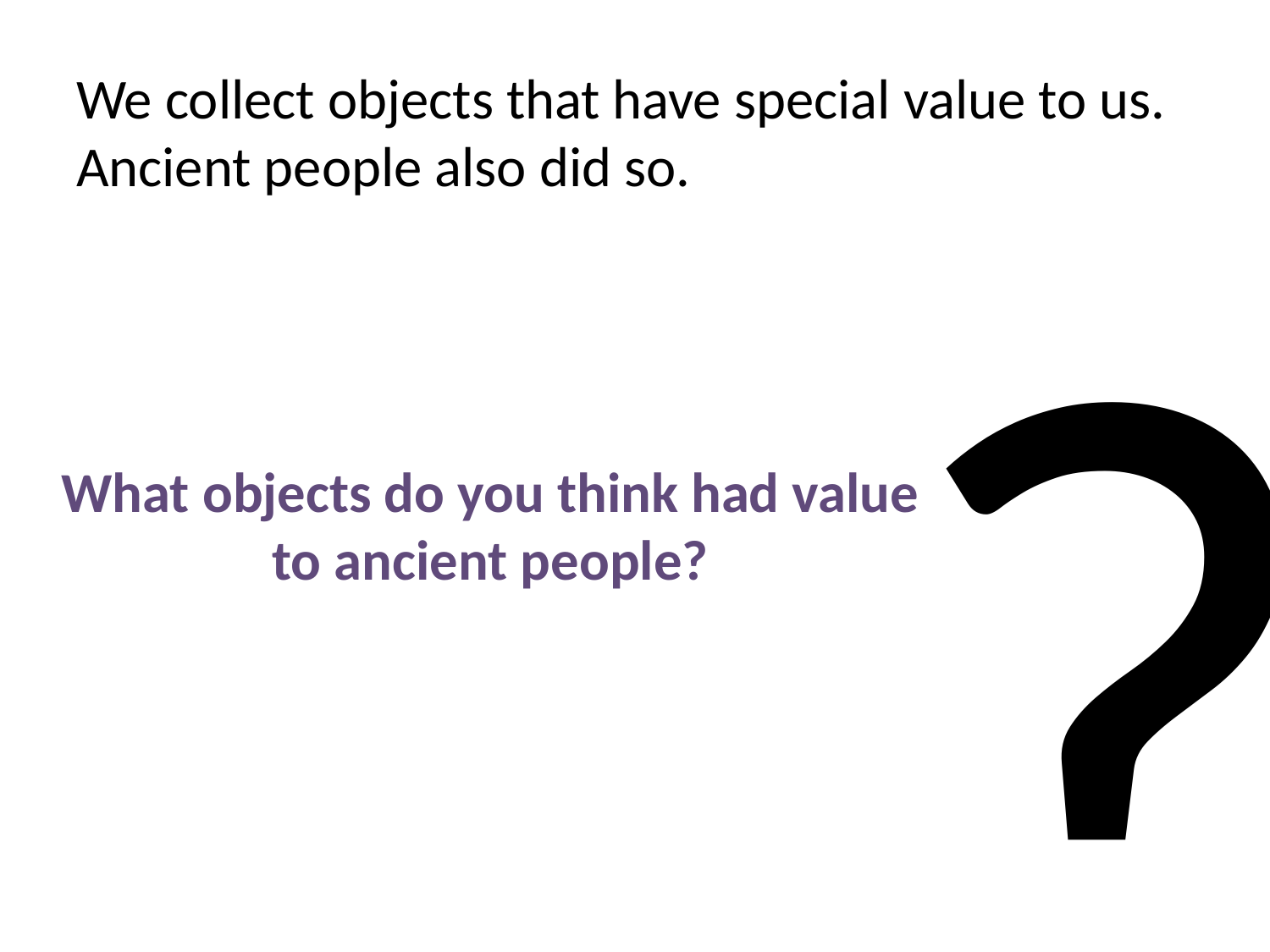

We collect objects that have special value to us. Ancient people also did so.
?
What objects do you think had value
to ancient people?